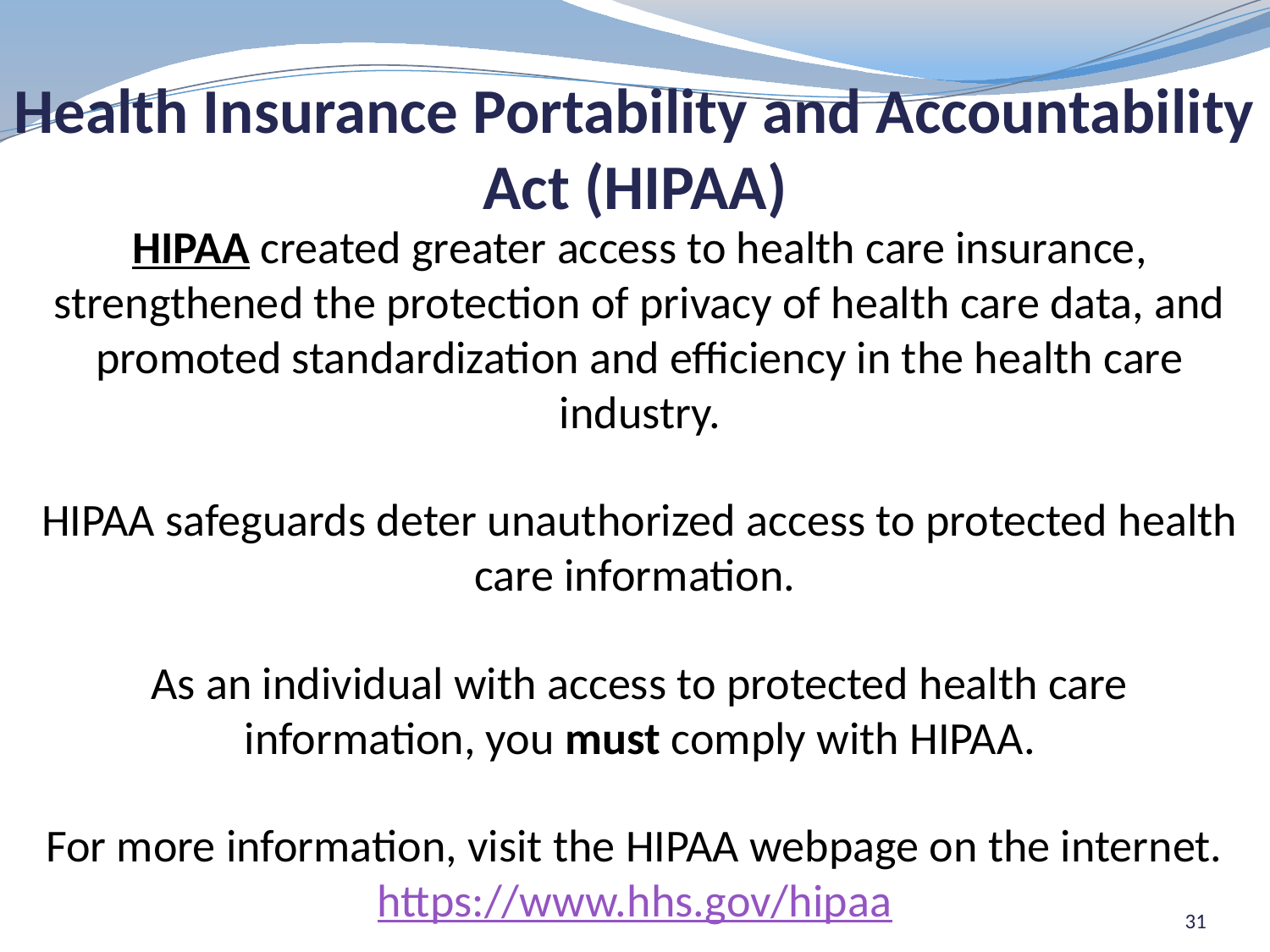

# Health Insurance Portability and Accountability Act (HIPAA)
HIPAA created greater access to health care insurance, strengthened the protection of privacy of health care data, and promoted standardization and efficiency in the health care industry.
HIPAA safeguards deter unauthorized access to protected health care information.
As an individual with access to protected health care information, you must comply with HIPAA.
For more information, visit the HIPAA webpage on the internet. https://www.hhs.gov/hipaa
31